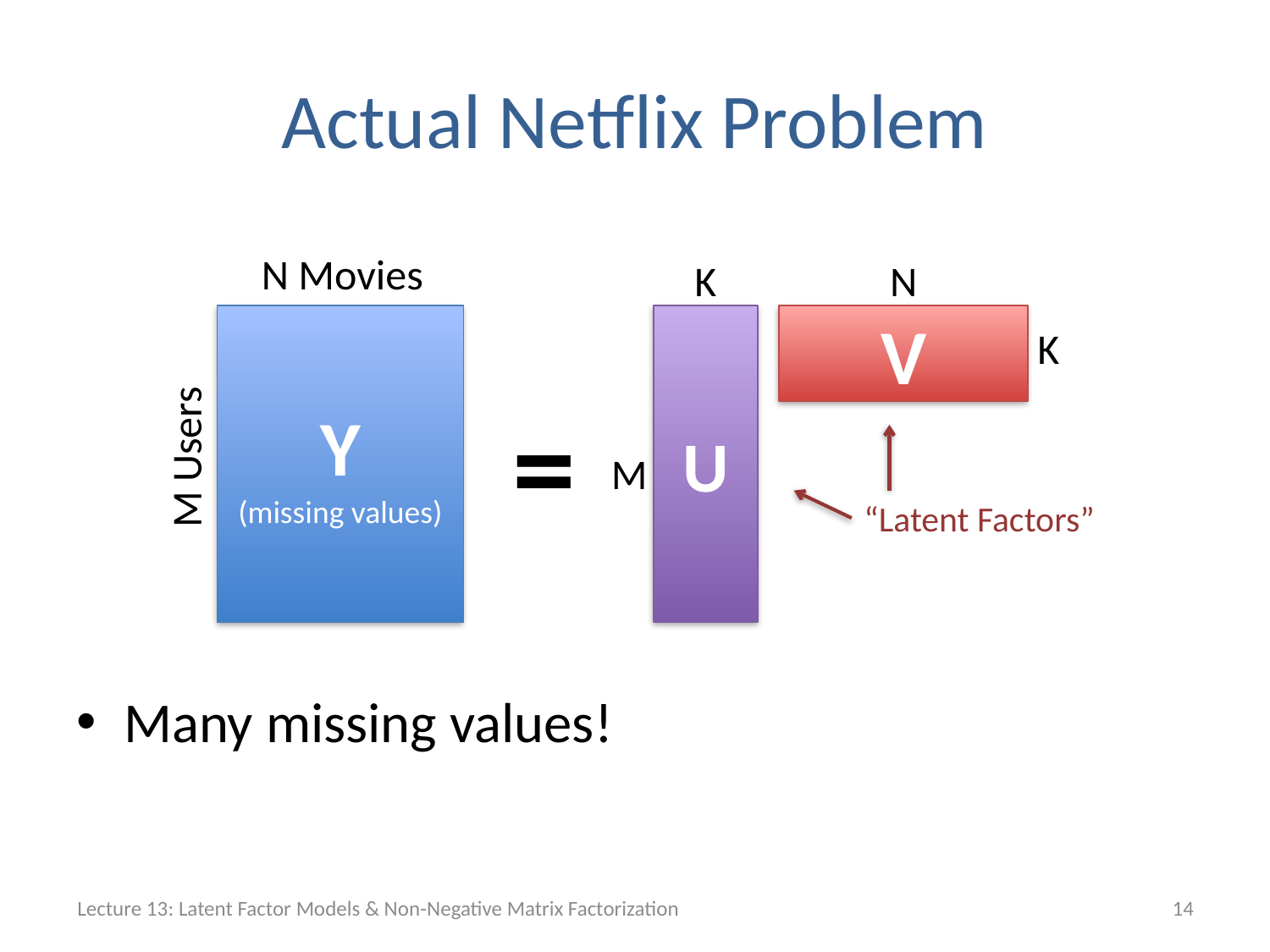

# Actual Netflix Problem
N Movies
K
N
Y
(missing values)
U
V
K
=
M Users
M
“Latent Factors”
Many missing values!

Lecture 13: Latent Factor Models & Non-Negative Matrix Factorization
14